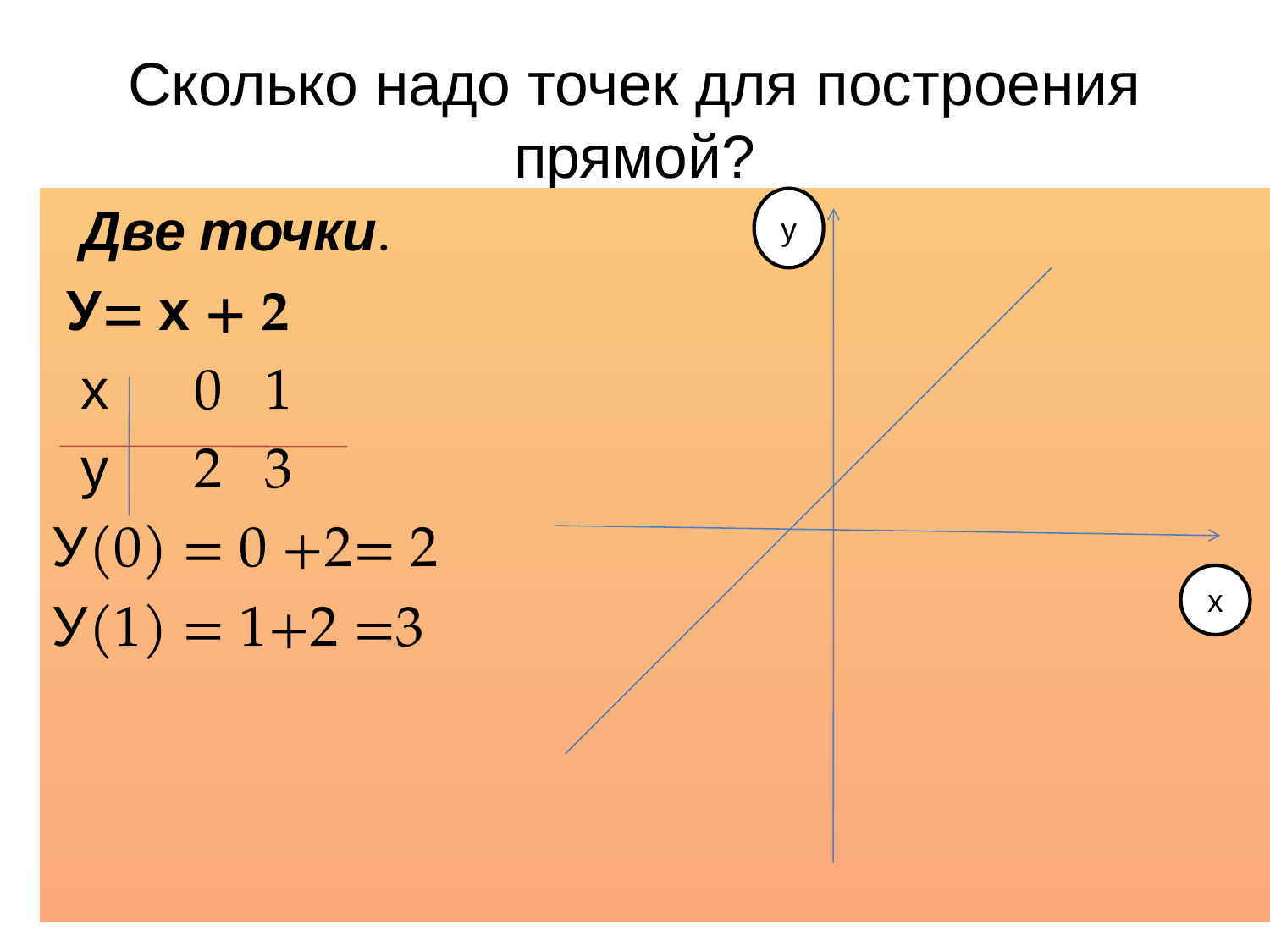

# Сколько надо точек для построения прямой?
  Две точки.
 У= х + 2
  х      0   1
  у      2   3
У(0) = 0 +2= 2
У(1) = 1+2 =3

у
х